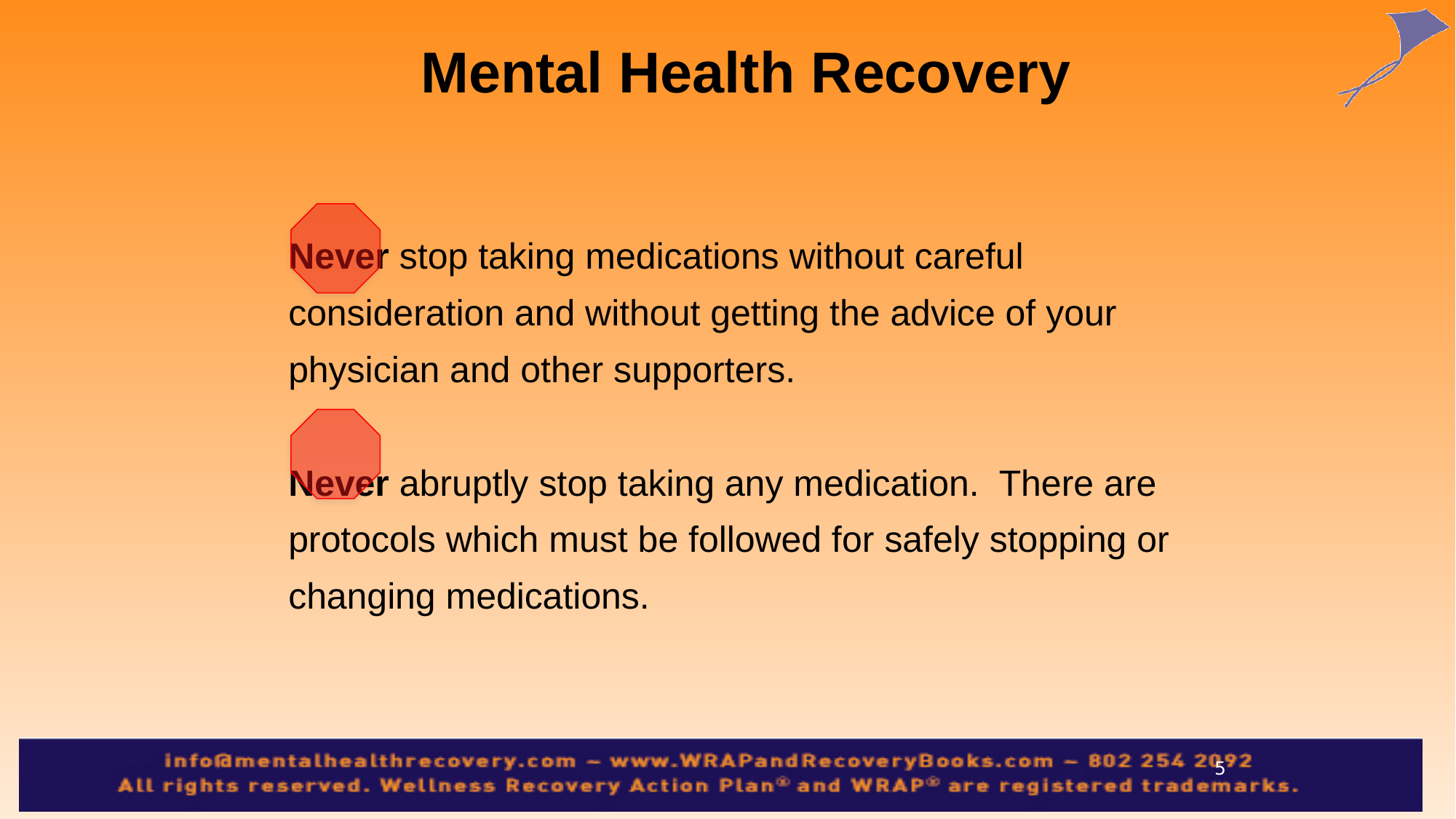

# Mental Health Recovery

	Never stop taking medications without careful consideration and without getting the advice of your physician and other supporters.
Never abruptly stop taking any medication.  There are protocols which must be followed for safely stopping or changing medications.

5